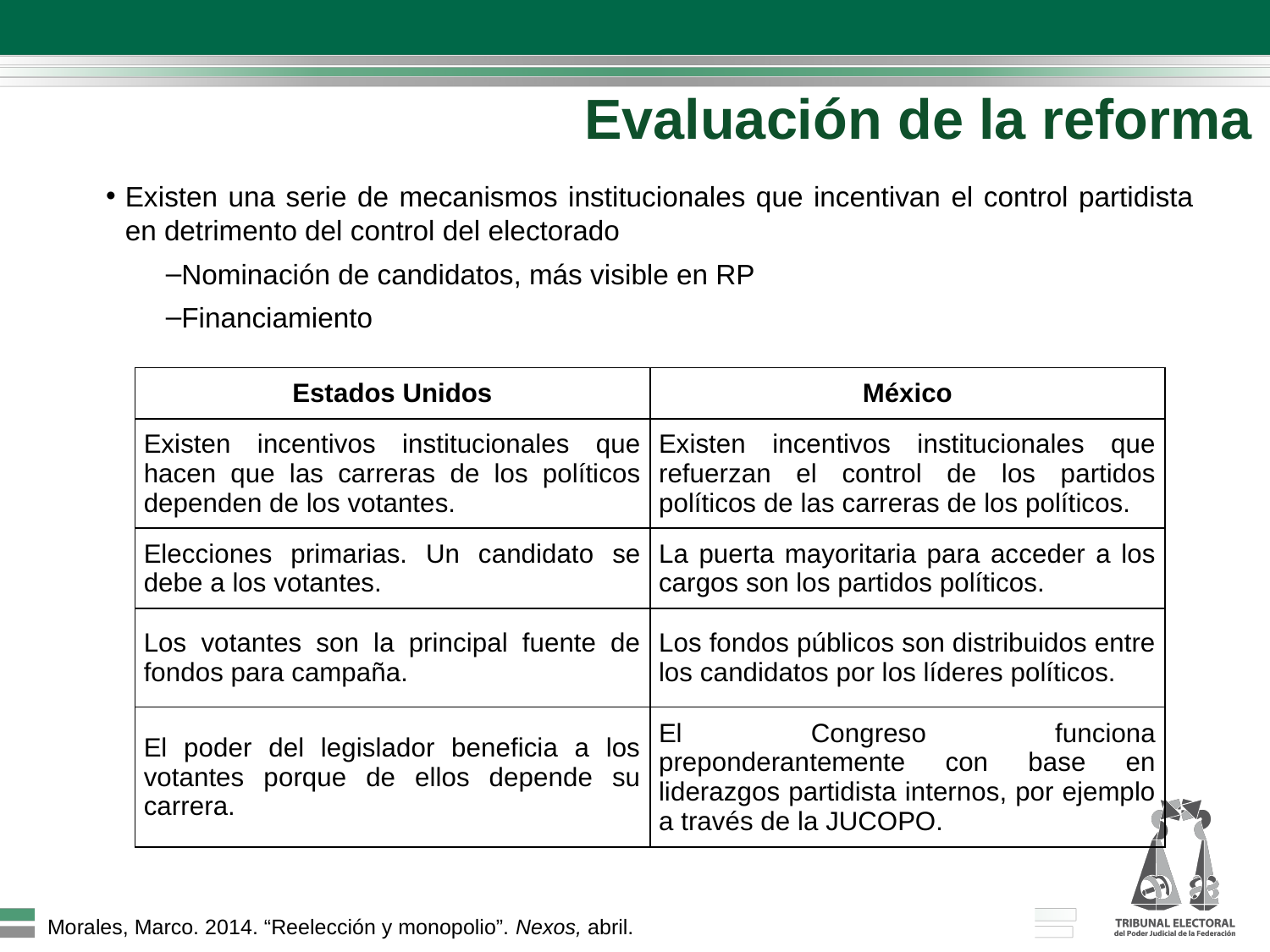

Evaluación de la reforma
Existen una serie de mecanismos institucionales que incentivan el control partidista en detrimento del control del electorado
Nominación de candidatos, más visible en RP
Financiamiento

| Estados Unidos | México |
| --- | --- |
| Existen incentivos institucionales que hacen que las carreras de los políticos dependen de los votantes. | Existen incentivos institucionales que refuerzan el control de los partidos políticos de las carreras de los políticos. |
| Elecciones primarias. Un candidato se debe a los votantes. | La puerta mayoritaria para acceder a los cargos son los partidos políticos. |
| Los votantes son la principal fuente de fondos para campaña. | Los fondos públicos son distribuidos entre los candidatos por los líderes políticos. |
| El poder del legislador beneficia a los votantes porque de ellos depende su carrera. | El Congreso funciona preponderantemente con base en liderazgos partidista internos, por ejemplo a través de la JUCOPO. |
Morales, Marco. 2014. “Reelección y monopolio”. Nexos, abril.